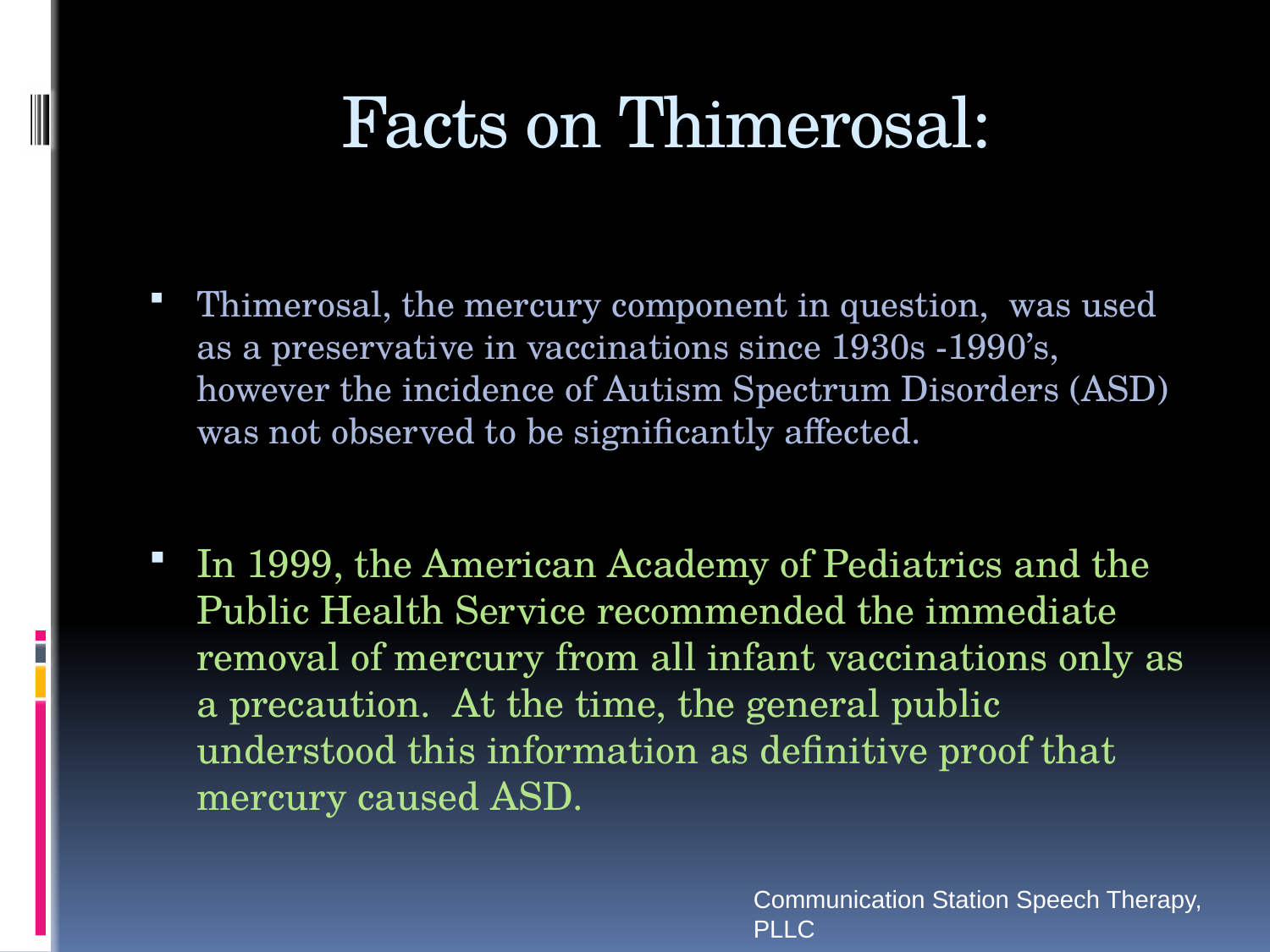

# Facts on Thimerosal:
Thimerosal, the mercury component in question,  was used as a preservative in vaccinations since 1930s -1990’s, however the incidence of Autism Spectrum Disorders (ASD) was not observed to be significantly affected.

In 1999, the American Academy of Pediatrics and the Public Health Service recommended the immediate removal of mercury from all infant vaccinations only as a precaution.  At the time, the general public understood this information as definitive proof that mercury caused ASD.

Communication Station Speech Therapy, PLLC